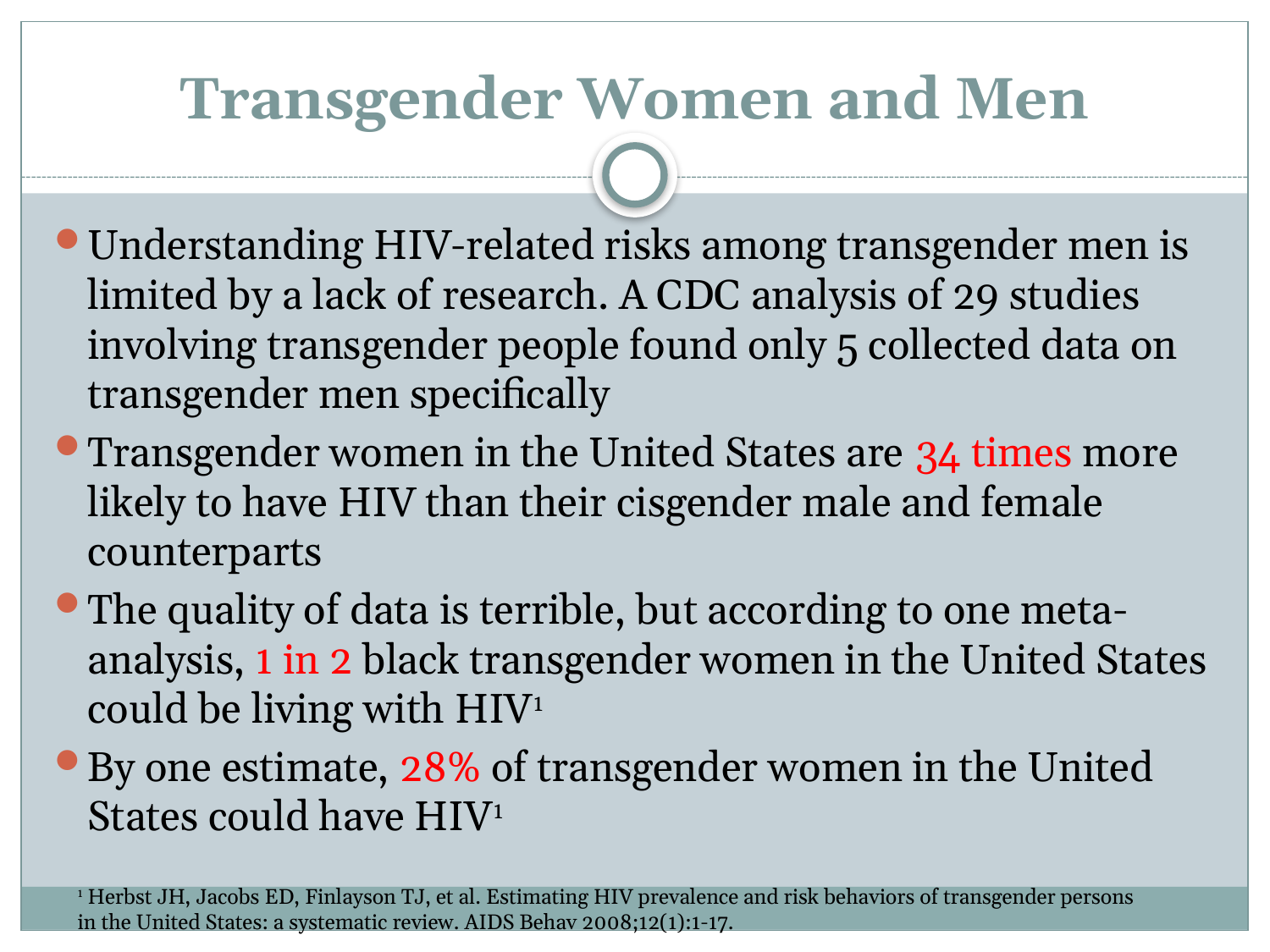

# Transgender Women and Men
Understanding HIV-related risks among transgender men is limited by a lack of research. A CDC analysis of 29 studies involving transgender people found only 5 collected data on transgender men specifically
Transgender women in the United States are 34 times more likely to have HIV than their cisgender male and female counterparts
The quality of data is terrible, but according to one meta-analysis, 1 in 2 black transgender women in the United States could be living with HIV1
By one estimate, 28% of transgender women in the United States could have HIV1

1 Herbst JH, Jacobs ED, Finlayson TJ, et al. Estimating HIV prevalence and risk behaviors of transgender persons in the United States: a systematic review. AIDS Behav 2008;12(1):1-17.